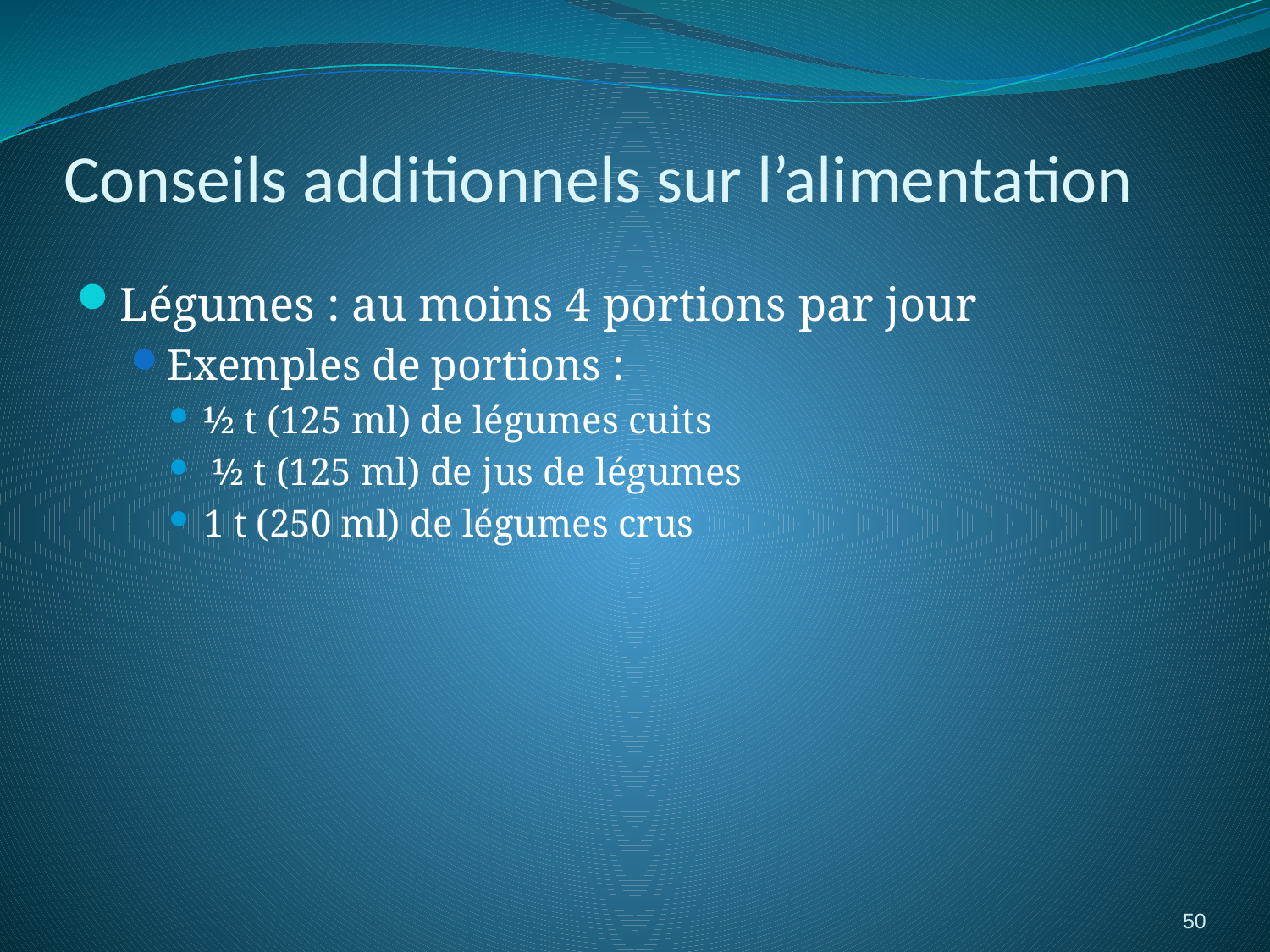

# Conseils additionnels sur l’alimentation
Légumes : au moins 4 portions par jour
Exemples de portions :
½ t (125 ml) de légumes cuits
 ½ t (125 ml) de jus de légumes
1 t (250 ml) de légumes crus

50